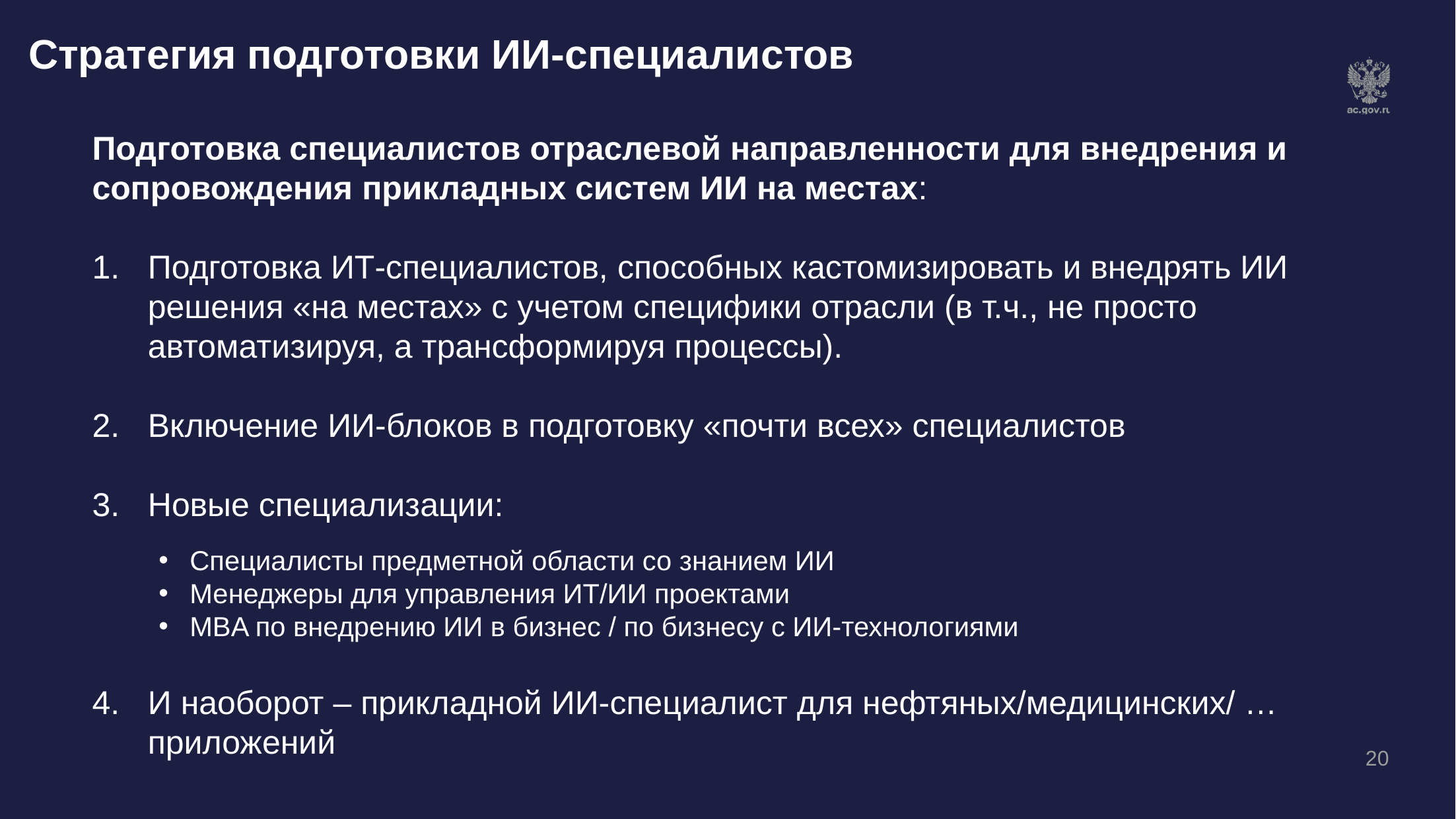

# Стратегия подготовки ИИ-специалистов
Подготовка специалистов отраслевой направленности для внедрения и сопровождения прикладных систем ИИ на местах:

Подготовка ИТ-специалистов, способных кастомизировать и внедрять ИИ решения «на местах» с учетом специфики отрасли (в т.ч., не просто автоматизируя, а трансформируя процессы).

Включение ИИ-блоков в подготовку «почти всех» специалистов

Новые специализации:

И наоборот – прикладной ИИ-специалист для нефтяных/медицинских/ … приложений

Специалисты предметной области со знанием ИИ
Менеджеры для управления ИТ/ИИ проектами
MBA по внедрению ИИ в бизнес / по бизнесу с ИИ-технологиями